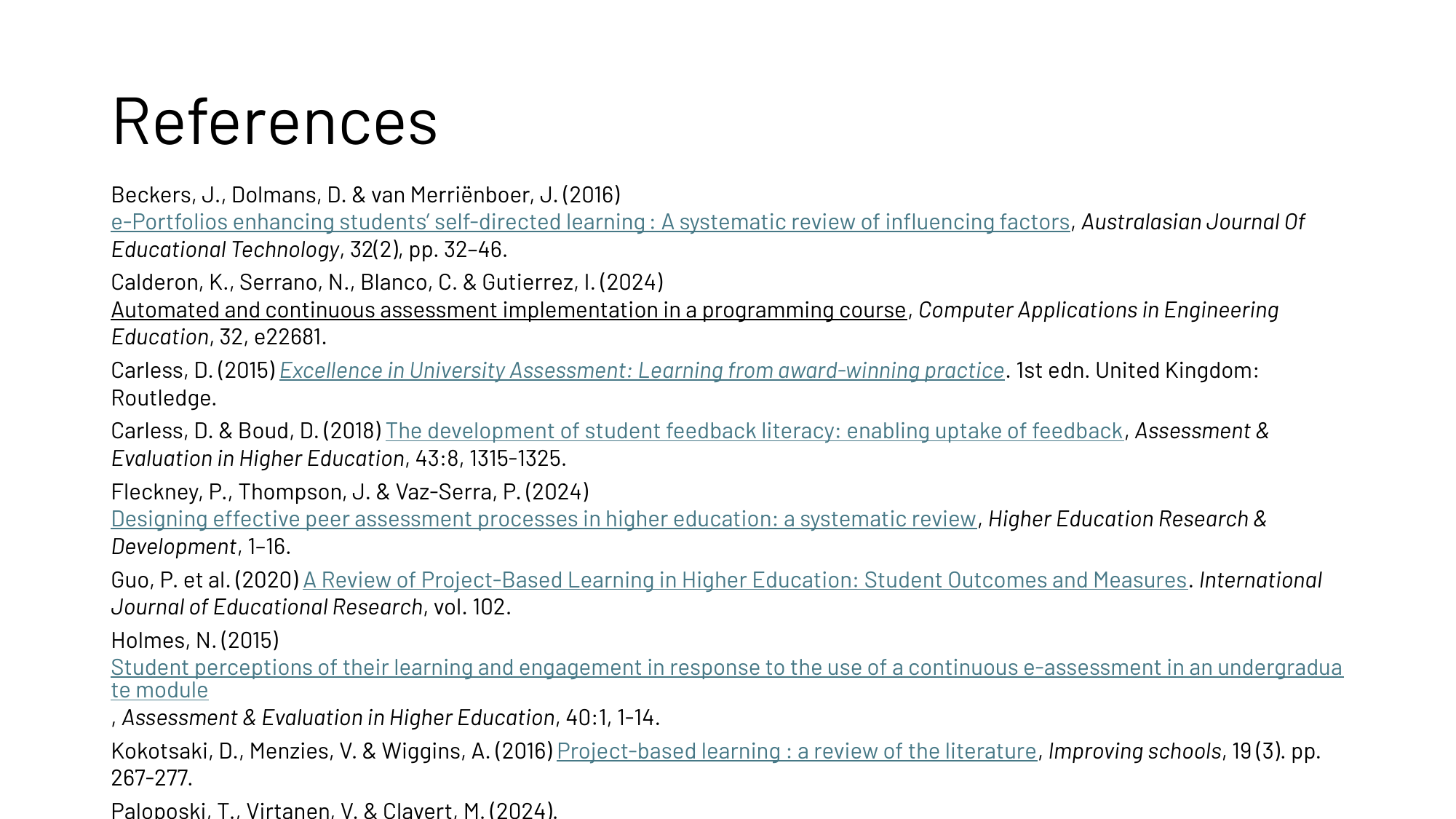

# References
Beckers, J., Dolmans, D. & van Merriënboer, J. (2016) e-Portfolios enhancing students’ self-directed learning : A systematic review of influencing factors, Australasian Journal Of Educational Technology, 32(2), pp. 32–46.
Calderon, K., Serrano, N., Blanco, C. & Gutierrez, I. (2024) Automated and continuous assessment implementation in a programming course, Computer Applications in Engineering Education, 32, e22681.
Carless, D. (2015) Excellence in University Assessment: Learning from award-winning practice. 1st edn. United Kingdom: Routledge.
Carless, D. & Boud, D. (2018) The development of student feedback literacy: enabling uptake of feedback, Assessment & Evaluation in Higher Education, 43:8, 1315-1325.
Fleckney, P., Thompson, J. & Vaz-Serra, P. (2024) Designing effective peer assessment processes in higher education: a systematic review, Higher Education Research & Development, 1–16.
Guo, P. et al. (2020) A Review of Project-Based Learning in Higher Education: Student Outcomes and Measures. International Journal of Educational Research, vol. 102.
Holmes, N. (2015) Student perceptions of their learning and engagement in response to the use of a continuous e-assessment in an undergraduate module, Assessment & Evaluation in Higher Education, 40:1, 1-14.
Kokotsaki, D., Menzies, V. & Wiggins, A. (2016) Project-based learning : a review of the literature, Improving schools, 19 (3). pp. 267-277.
Paloposki, T., Virtanen, V. & Clavert, M. (2024). From a final exam to continuous assessment on a large Bachelor level engineering course. European Journal of Engineering Education, 1–14.
Yan Z. & Carless D. (2022) Self-assessment is about more than self: the enabling role of feedback literacy, Assessment and evaluation in higher education, 47, pp. 1116–1128.